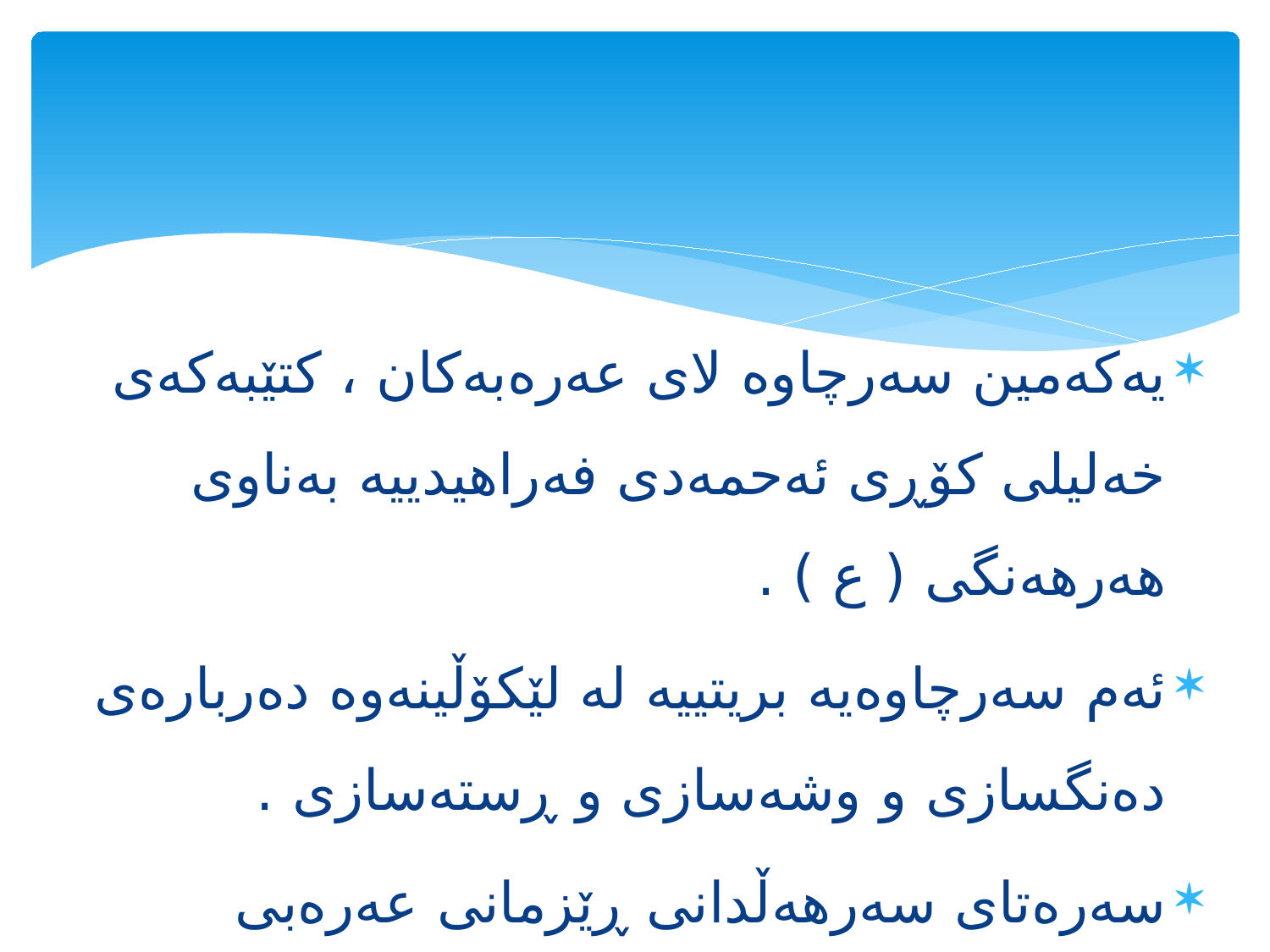

#
یه‌كه‌مین سه‌رچاوه‌ لای عه‌ره‌به‌كان ، كتێبه‌كه‌ی خه‌لیلی كۆڕی ئه‌حمه‌دی فه‌راهیدییه‌ به‌ناوی هه‌رهه‌نگی ( ع ) .
ئه‌م سه‌رچاوه‌یه‌ بریتییه‌ له‌ لێكۆڵینه‌وه‌ ده‌رباره‌ی ده‌نگسازی و وشه‌سازی و ڕسته‌سازی .
سه‌ره‌تای سه‌رهه‌ڵدانی ڕێزمانی عه‌ره‌بی كێشه‌ی له‌سه‌ره‌ .